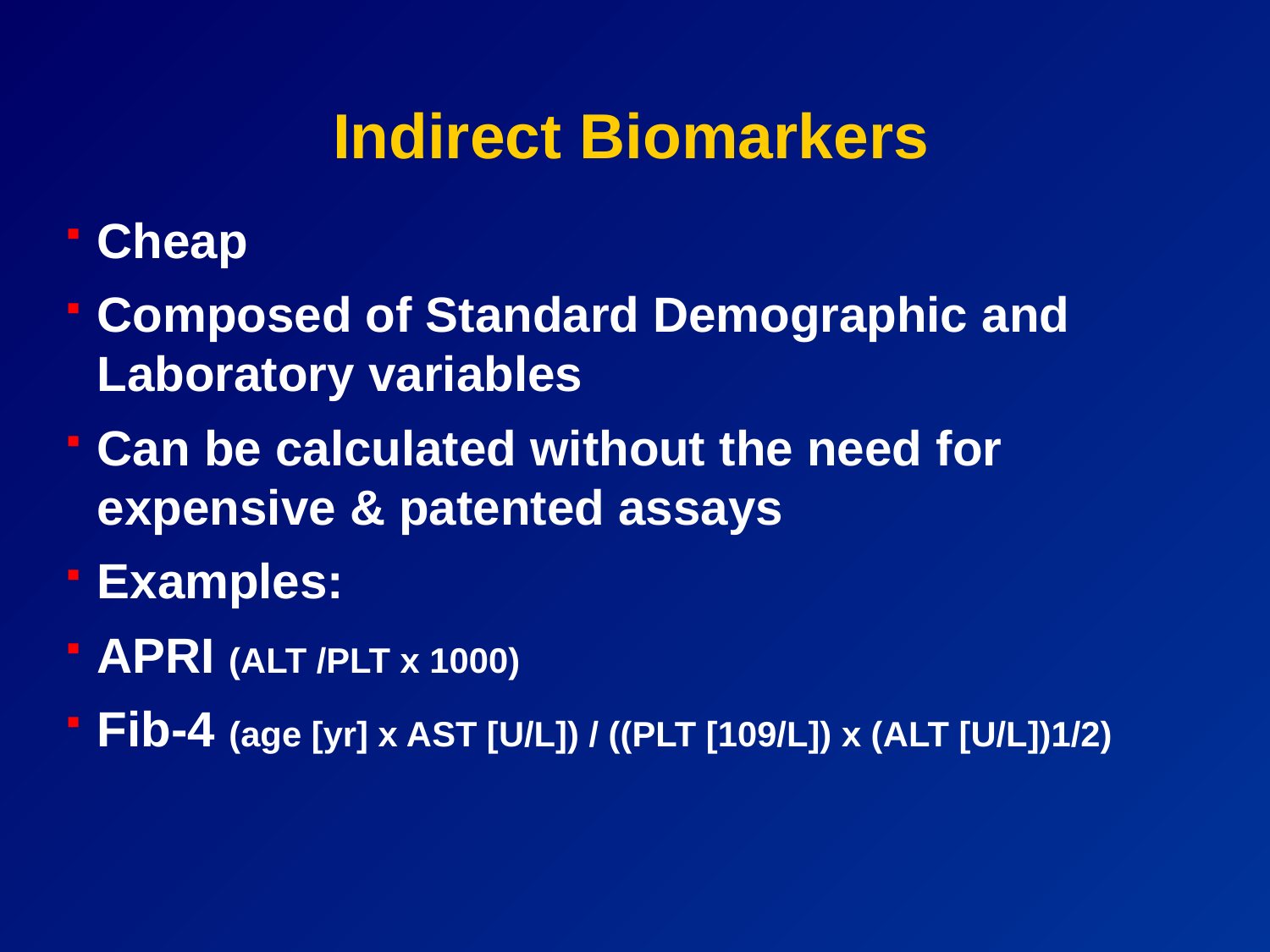

# Indirect Biomarkers
Cheap
Composed of Standard Demographic and Laboratory variables
Can be calculated without the need for expensive & patented assays
Examples:
APRI (ALT /PLT x 1000)
Fib-4 (age [yr] x AST [U/L]) / ((PLT [109/L]) x (ALT [U/L])1/2)